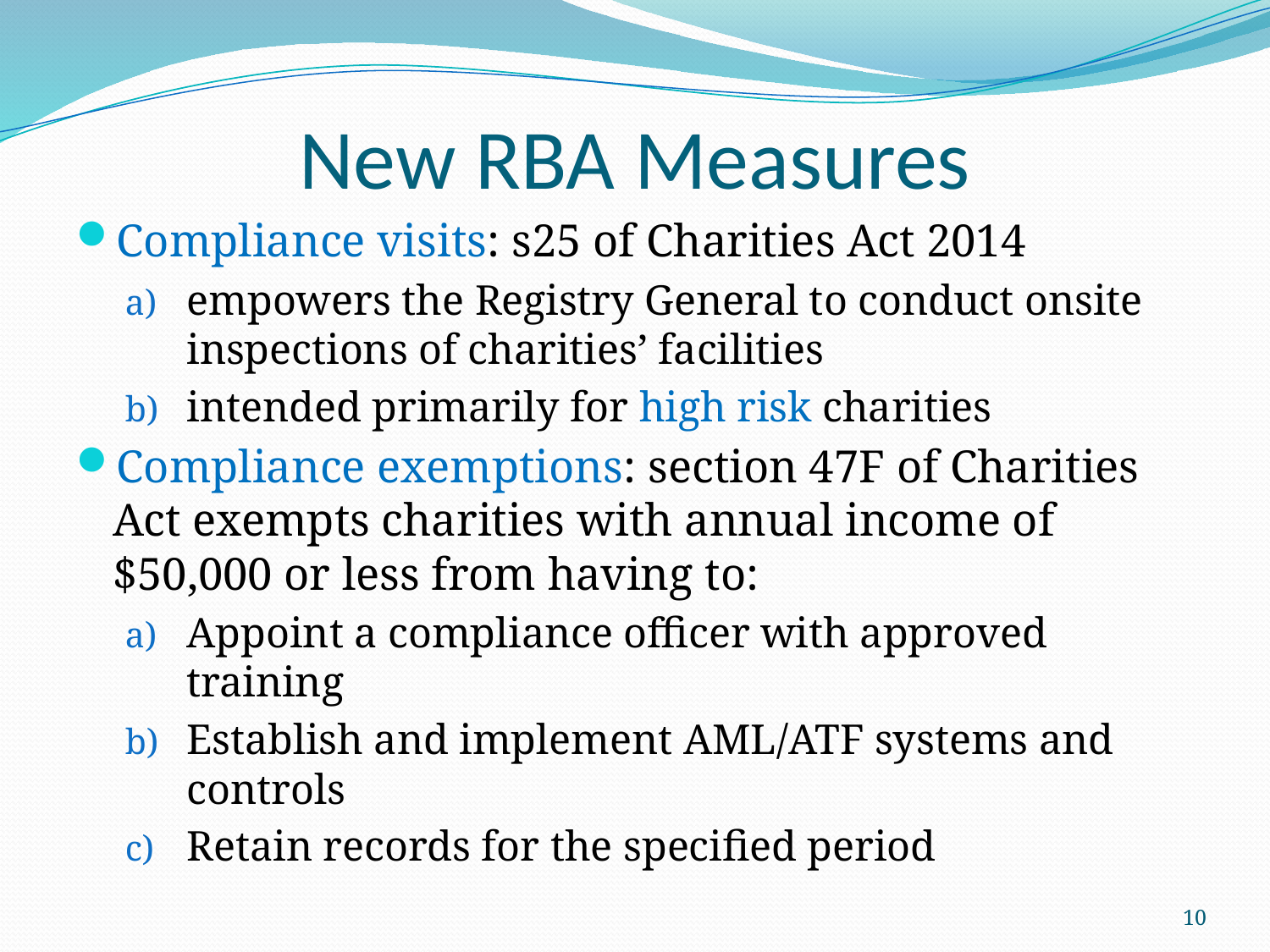

# New RBA Measures
Compliance visits: s25 of Charities Act 2014
empowers the Registry General to conduct onsite inspections of charities’ facilities
intended primarily for high risk charities
Compliance exemptions: section 47F of Charities Act exempts charities with annual income of $50,000 or less from having to:
Appoint a compliance officer with approved training
Establish and implement AML/ATF systems and controls
Retain records for the specified period
10